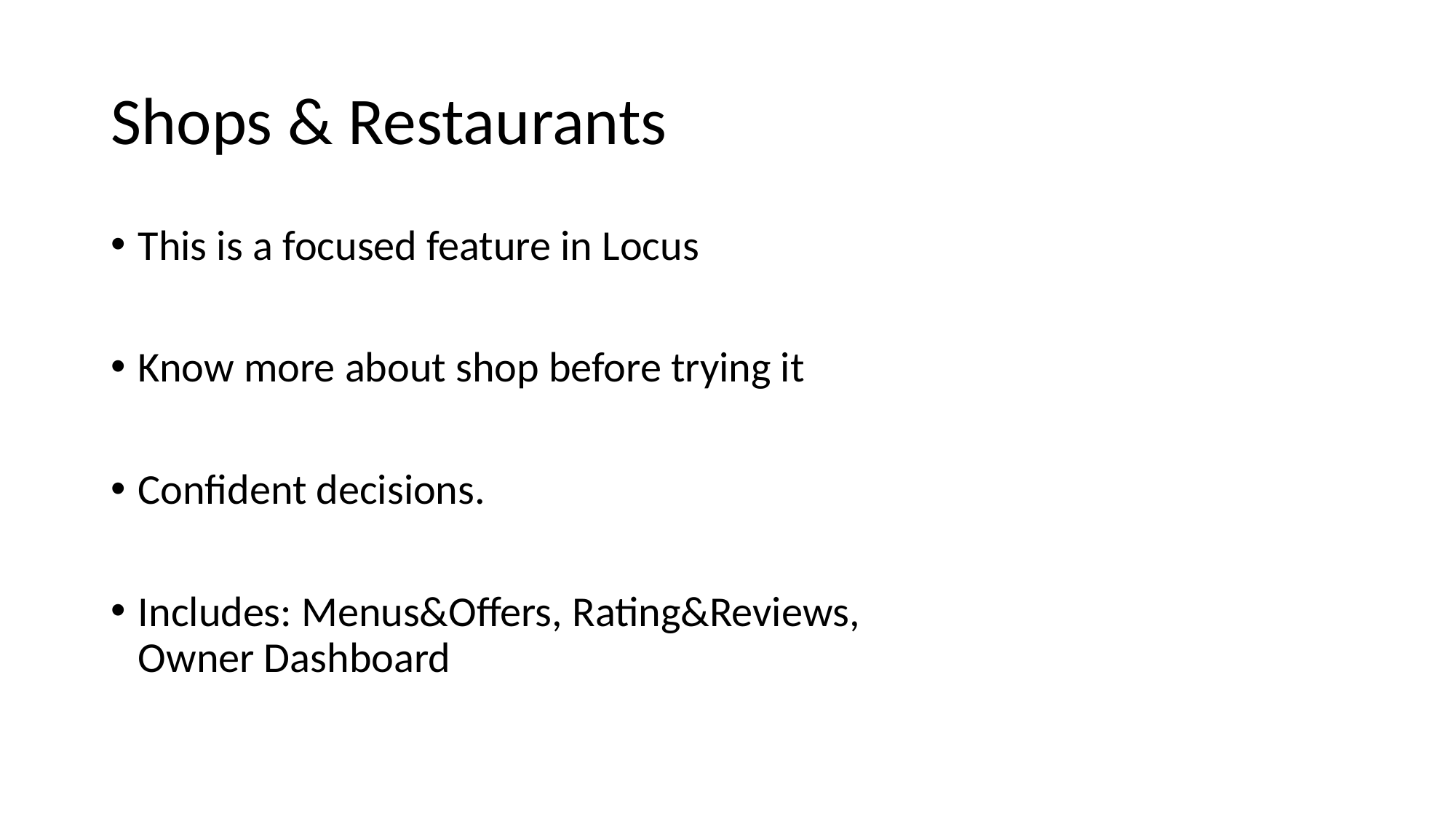

# Shops & Restaurants
This is a focused feature in Locus

Know more about shop before trying it

Confident decisions.

Includes: Menus&Offers, Rating&Reviews, Owner Dashboard